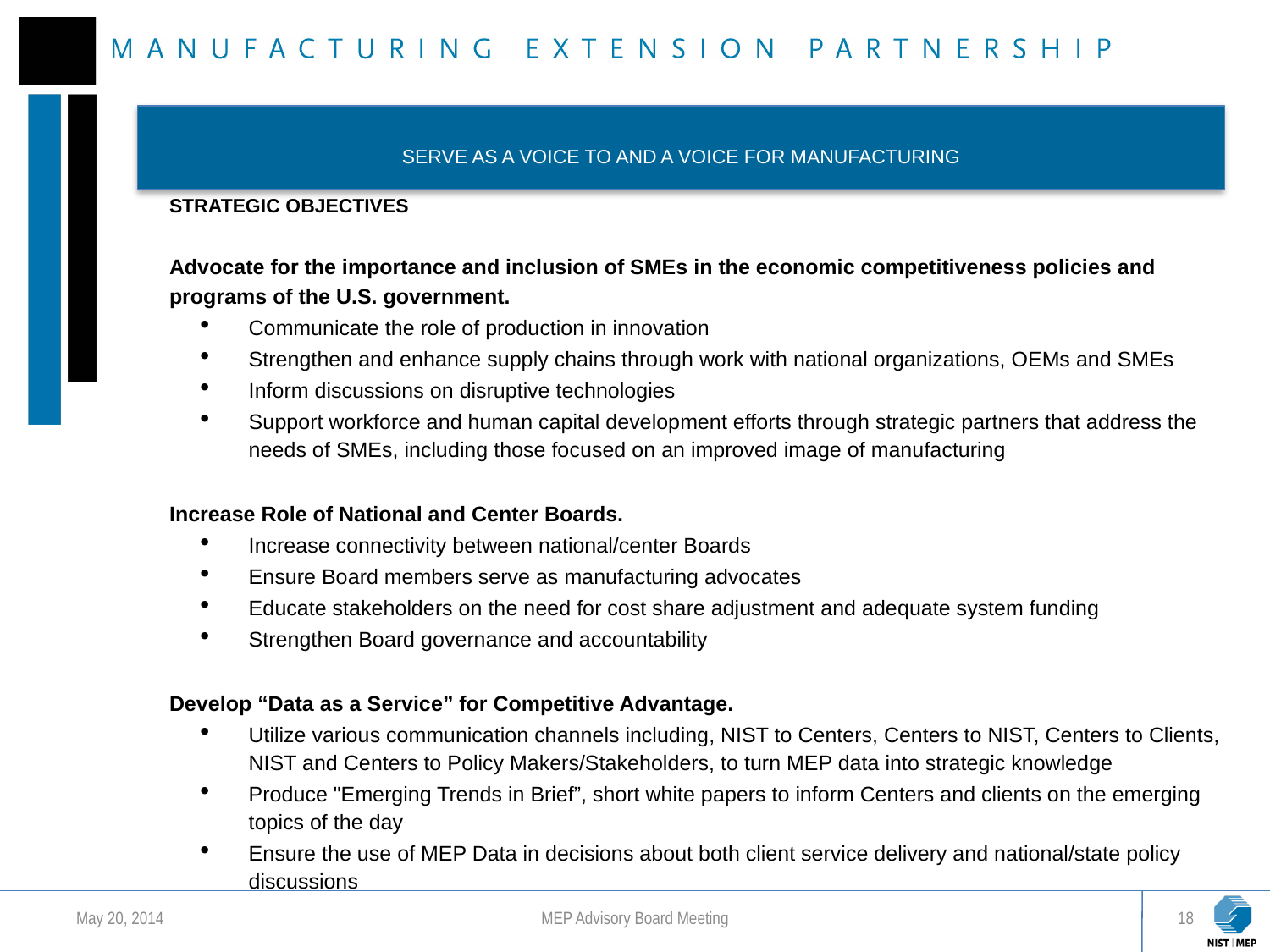

SERVE AS A VOICE TO AND A VOICE FOR MANUFACTURING
STRATEGIC OBJECTIVES

Advocate for the importance and inclusion of SMEs in the economic competitiveness policies and programs of the U.S. government.
Communicate the role of production in innovation
Strengthen and enhance supply chains through work with national organizations, OEMs and SMEs
Inform discussions on disruptive technologies
Support workforce and human capital development efforts through strategic partners that address the needs of SMEs, including those focused on an improved image of manufacturing

Increase Role of National and Center Boards.
Increase connectivity between national/center Boards
Ensure Board members serve as manufacturing advocates
Educate stakeholders on the need for cost share adjustment and adequate system funding
Strengthen Board governance and accountability

Develop “Data as a Service” for Competitive Advantage.
Utilize various communication channels including, NIST to Centers, Centers to NIST, Centers to Clients, NIST and Centers to Policy Makers/Stakeholders, to turn MEP data into strategic knowledge
Produce "Emerging Trends in Brief”, short white papers to inform Centers and clients on the emerging topics of the day
Ensure the use of MEP Data in decisions about both client service delivery and national/state policy discussions
May 20, 2014
MEP Advisory Board Meeting
18